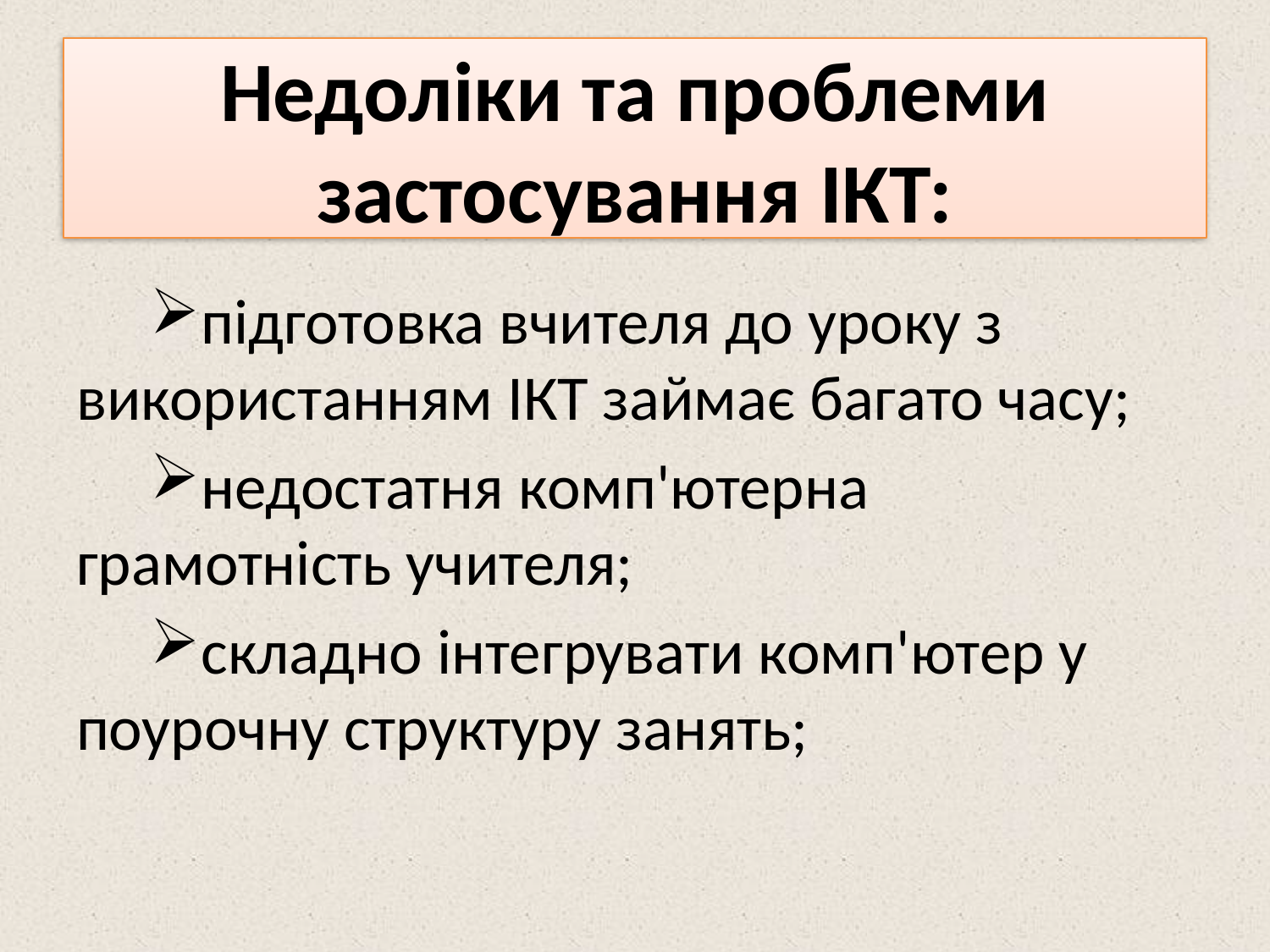

# Недоліки та проблеми застосування ІКТ:
підготовка вчителя до уроку з використанням ІКТ займає багато часу;
недостатня комп'ютерна грамотність учителя;
складно інтегрувати комп'ютер у поурочну структуру занять;